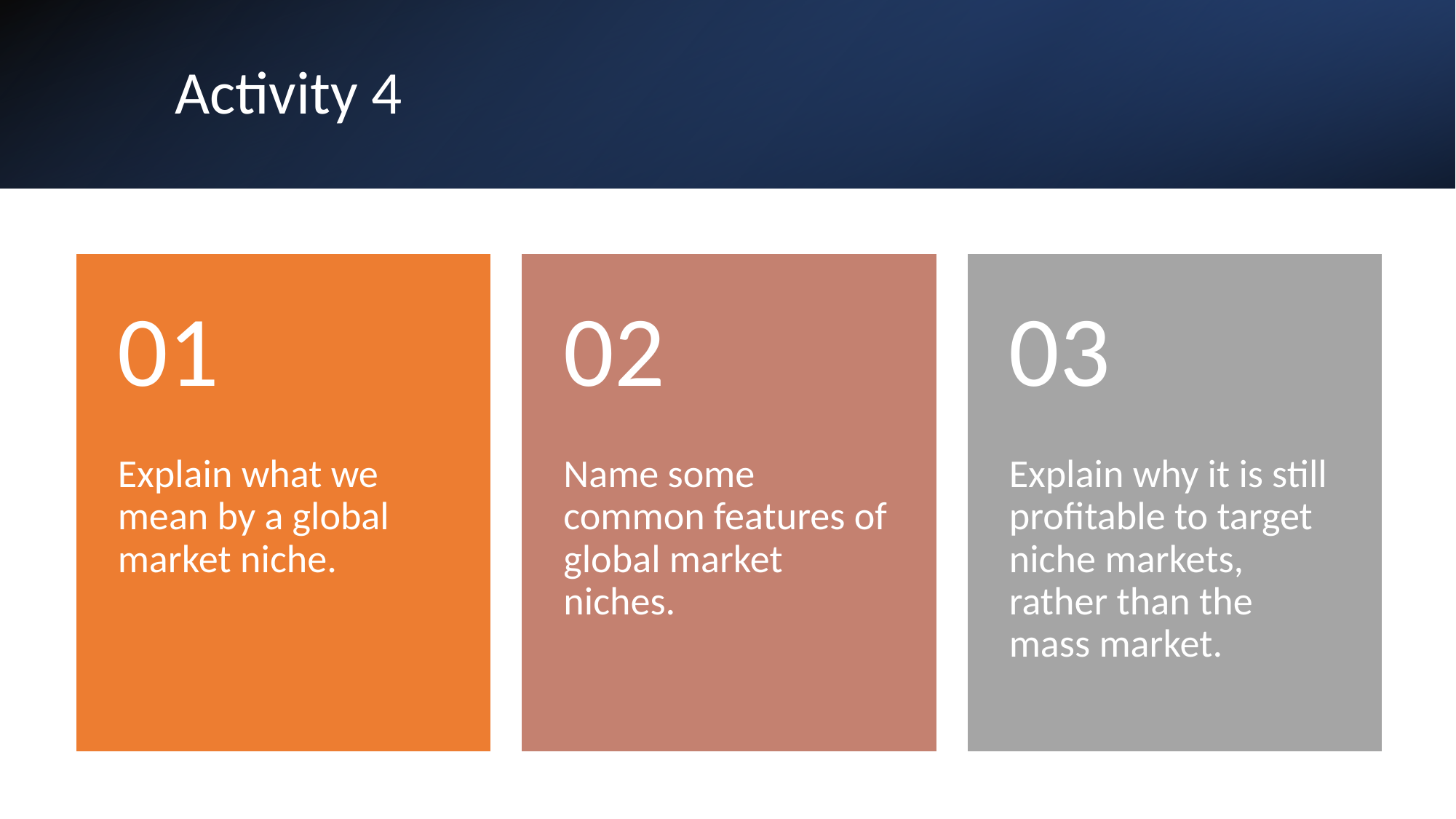

Activity 4
Explain what we mean by a global market niche.
01
Name some common features of global market niches.
02
Explain why it is still profitable to target niche markets, rather than the mass market.
03